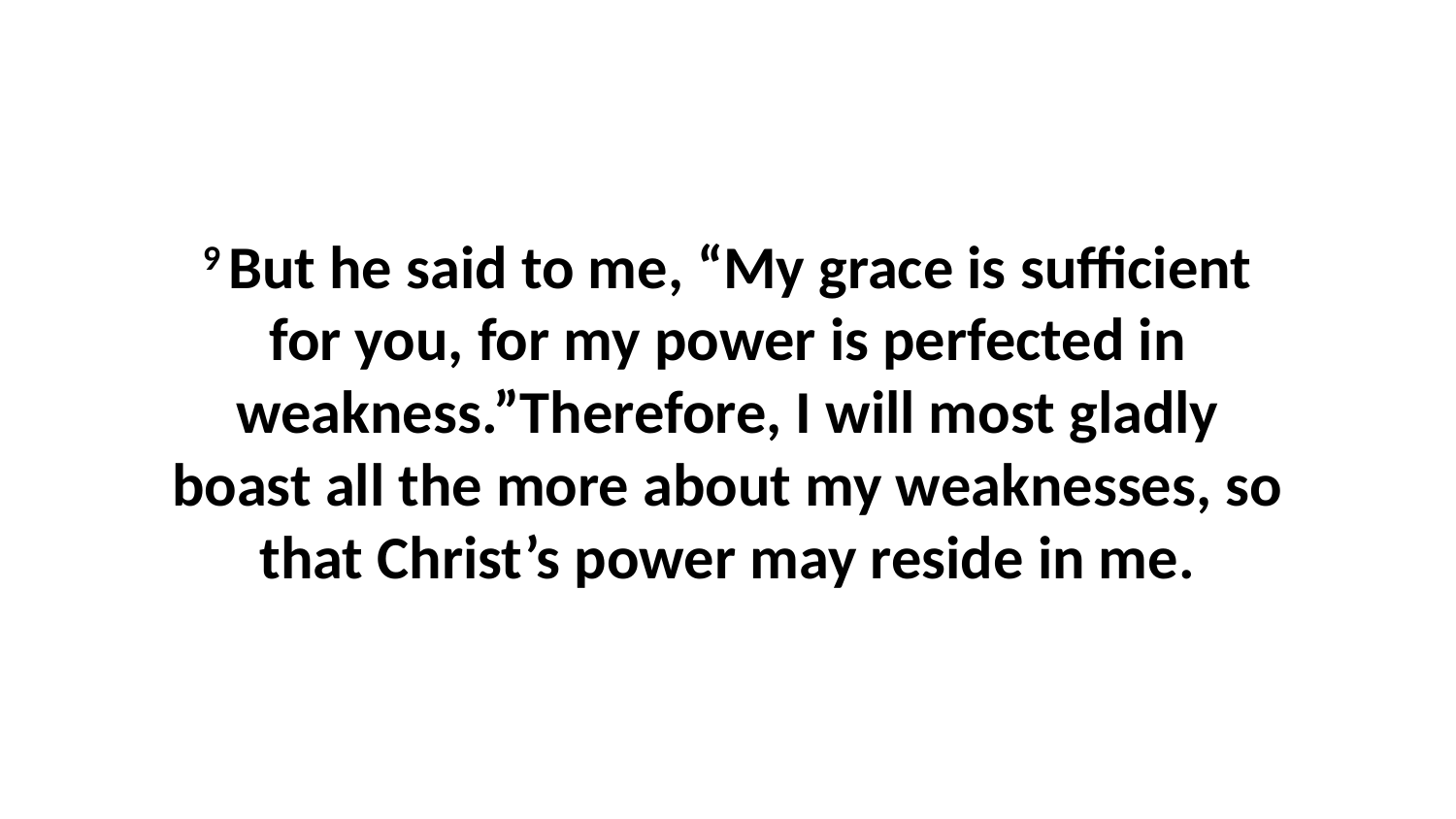

9 But he said to me, “My grace is sufficient for you, for my power is perfected in weakness.”Therefore, I will most gladly boast all the more about my weaknesses, so that Christ’s power may reside in me.